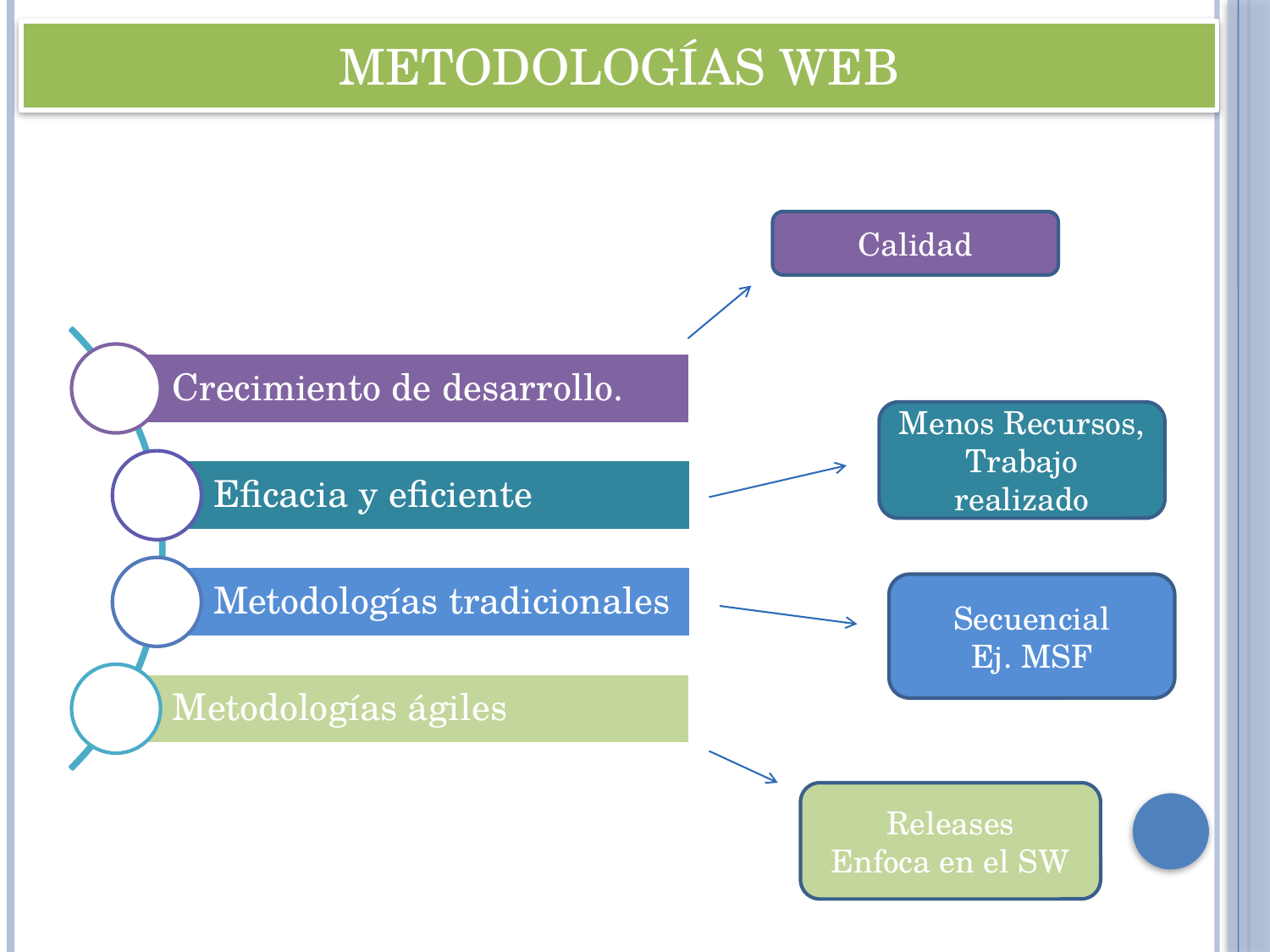

# Metodologías Web
Calidad
Crecimiento de desarrollo.
Eficacia y eficiente
Metodologías tradicionales
Metodologías ágiles
Menos Recursos,
Trabajo realizado
Secuencial
Ej. MSF
Releases
Enfoca en el SW